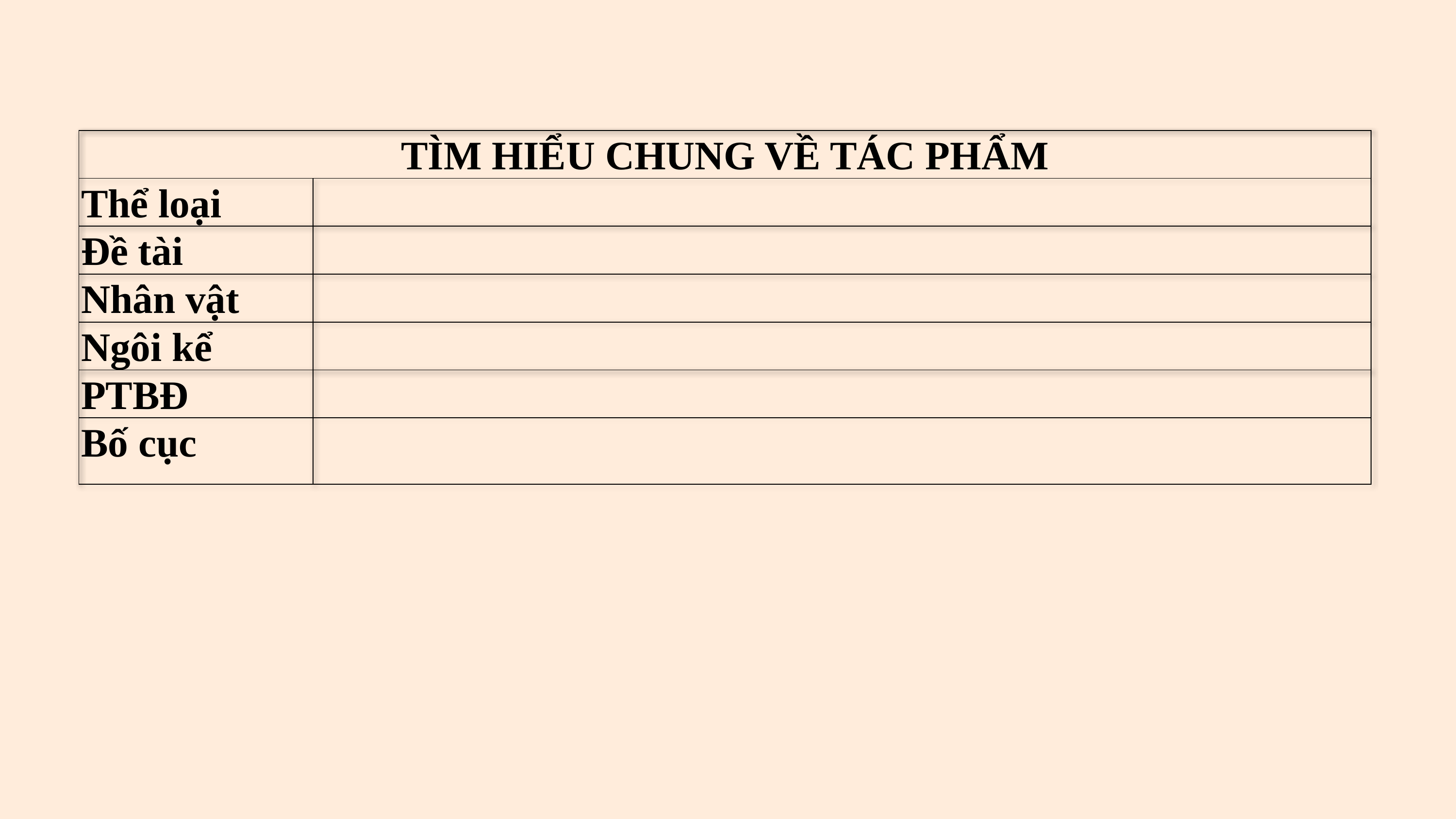

| TÌM HIỂU CHUNG VỀ TÁC PHẨM |  |
| --- | --- |
| Thể loại |  |
| Đề tài |  |
| Nhân vật |  |
| Ngôi kể |  |
| PTBĐ |  |
| Bố cục |  |